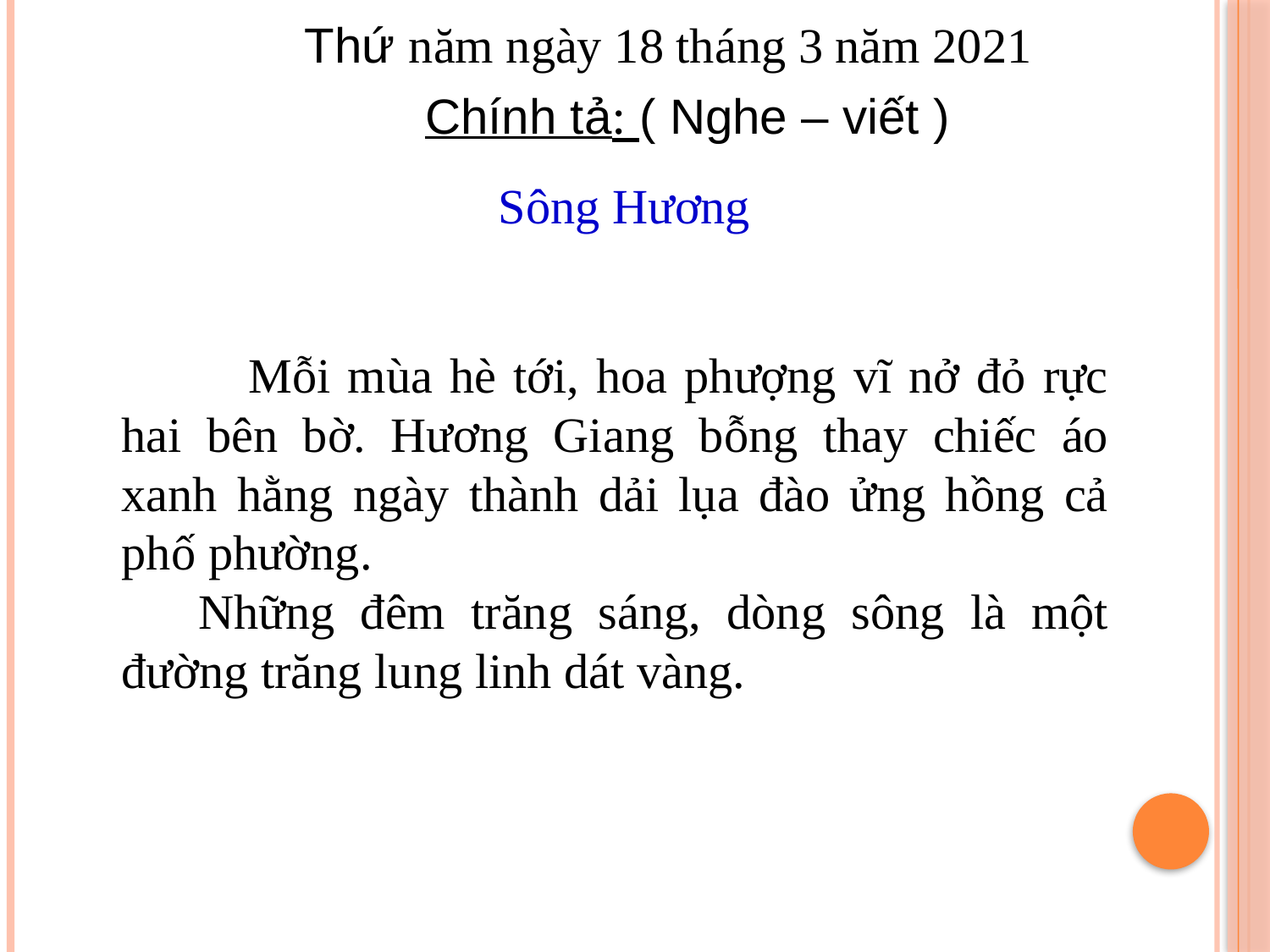

Thứ năm ngày 18 tháng 3 năm 2021
                              Chính tả: ( Nghe – viết )

Sông Hương
	Mỗi mùa hè tới, hoa phượng vĩ nở đỏ rực hai bên bờ. Hương Giang bỗng thay chiếc áo xanh hằng ngày thành dải lụa đào ửng hồng cả phố phường.
   Những đêm trăng sáng, dòng sông là một đường trăng lung linh dát vàng.